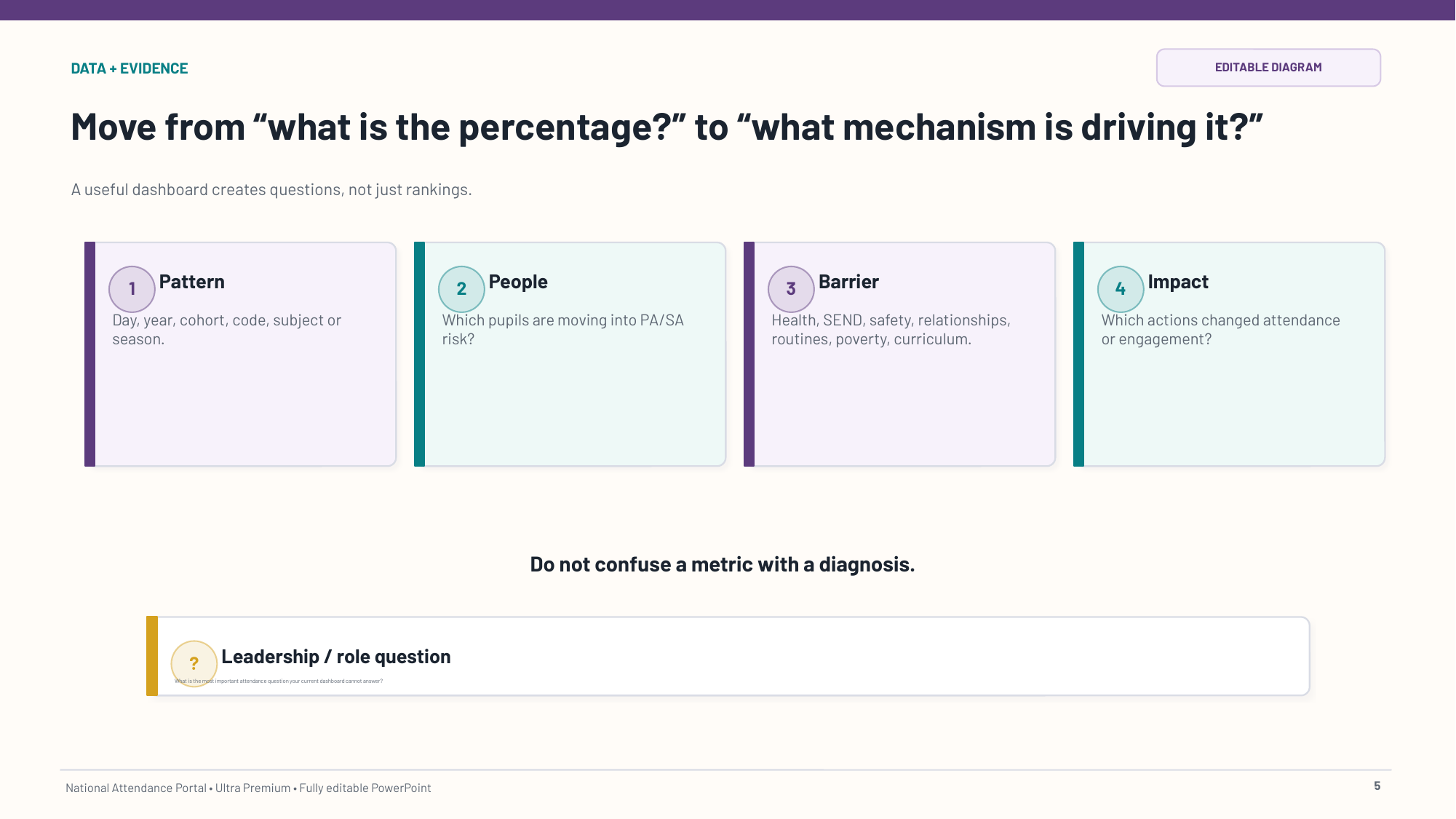

EDITABLE DIAGRAM
DATA + EVIDENCE
Move from “what is the percentage?” to “what mechanism is driving it?”
A useful dashboard creates questions, not just rankings.

Pattern
People
Barrier
Impact

1
2
3
4
Day, year, cohort, code, subject or season.
Which pupils are moving into PA/SA risk?
Health, SEND, safety, relationships, routines, poverty, curriculum.
Which actions changed attendance or engagement?
Do not confuse a metric with a diagnosis.

Leadership / role question

?
What is the most important attendance question your current dashboard cannot answer?

5
National Attendance Portal • Ultra Premium • Fully editable PowerPoint